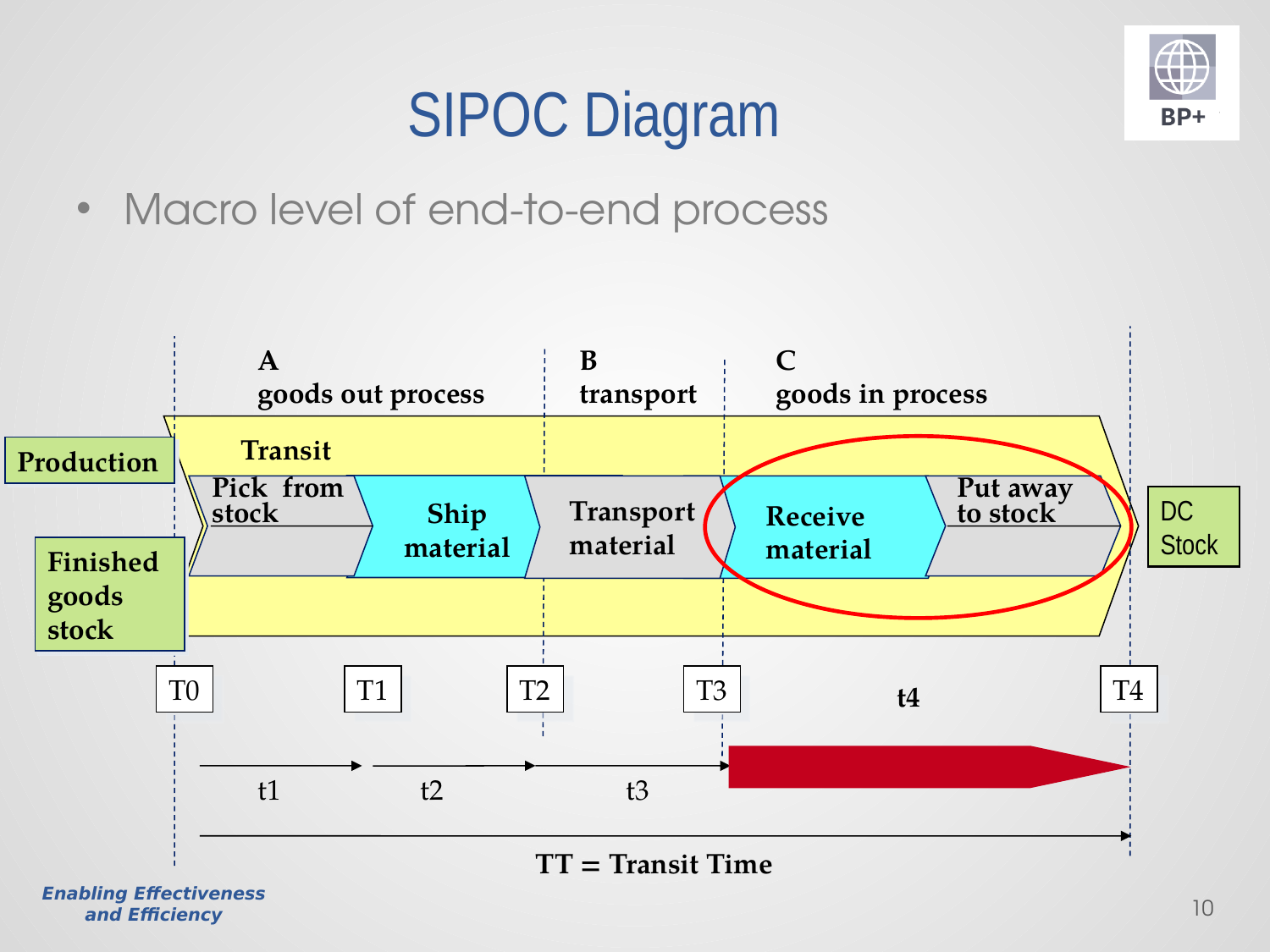

# SIPOC Diagram
Macro level of end-to-end process

A
goods out process
B
transport
C
goods in process

Transit
Production

Pick  from stock
Put away
to stock

Transport material
DC Stock
Ship material
Receive
material

Finished goods stock
T0
T1
T2
T3
T4
t4

t1

t2

t3

TT = Transit Time
10